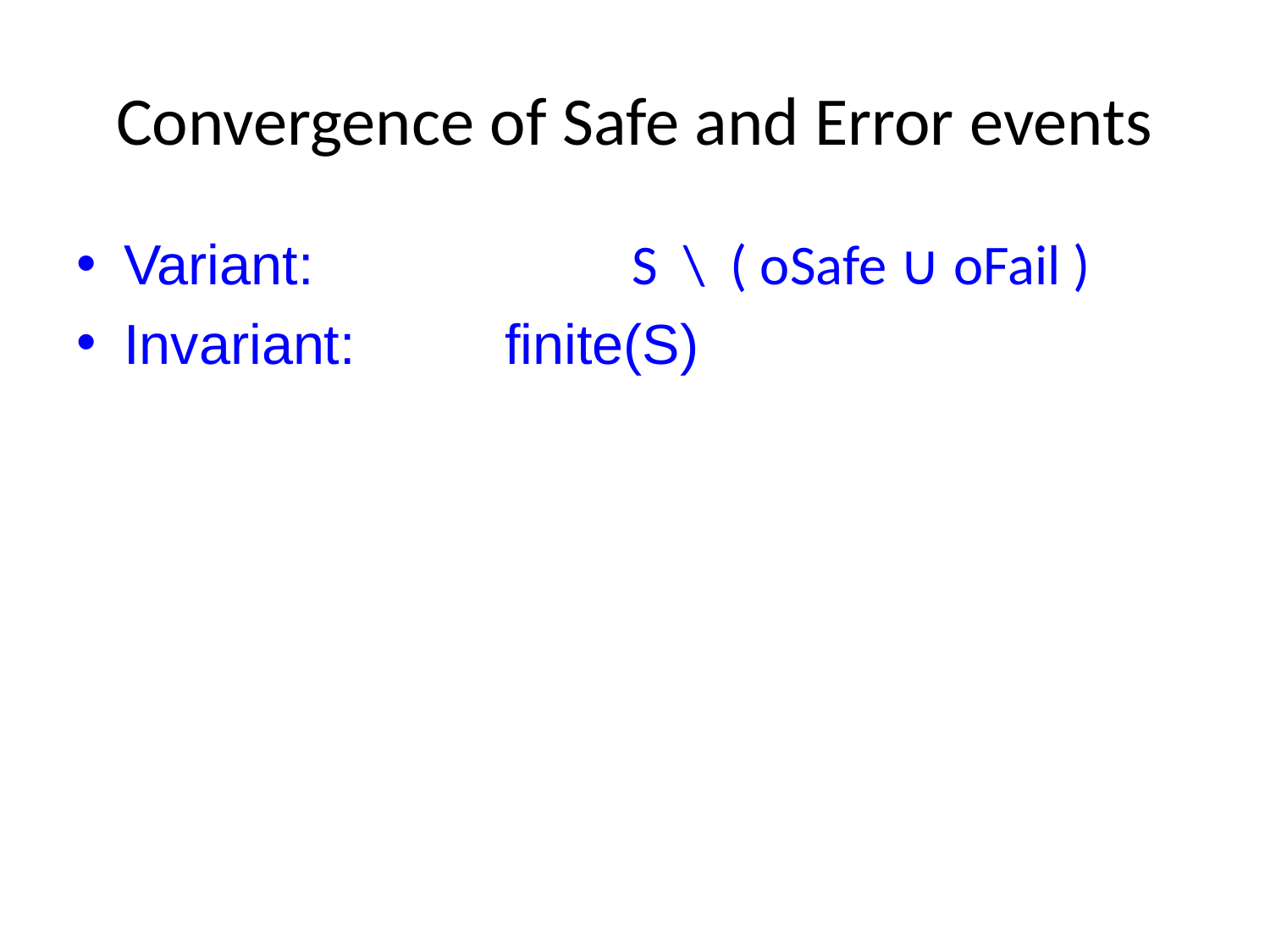

# Convergence of Safe and Error events
Variant:			S  \  ( oSafe ∪ oFail )
Invariant:		finite(S)